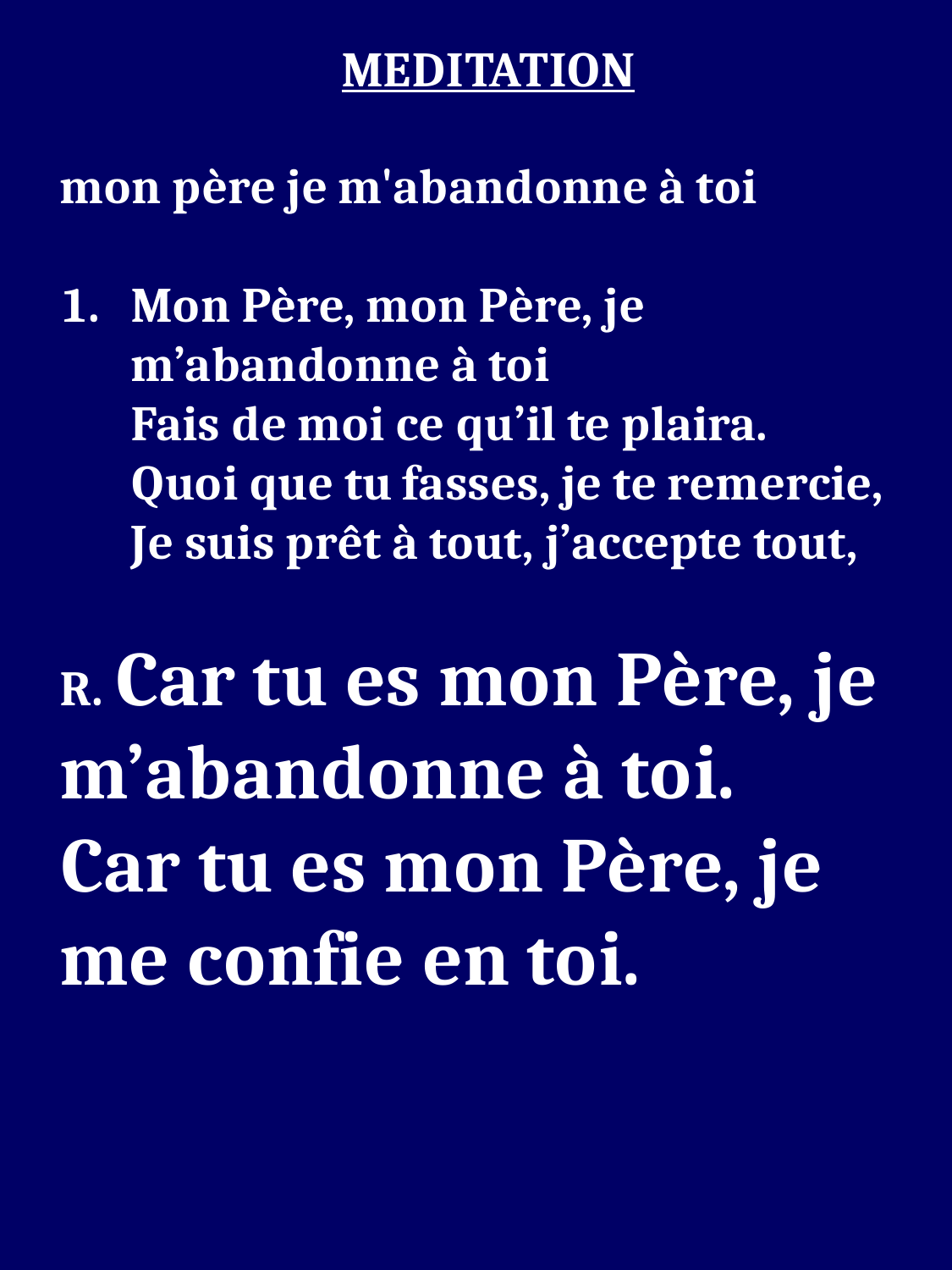

#

MEDITATION

mon père je m'abandonne à toi

Mon Père, mon Père, je m’abandonne à toi
Fais de moi ce qu’il te plaira.
Quoi que tu fasses, je te remercie,
Je suis prêt à tout, j’accepte tout,

R. Car tu es mon Père, je m’abandonne à toi.
Car tu es mon Père, je me confie en toi.